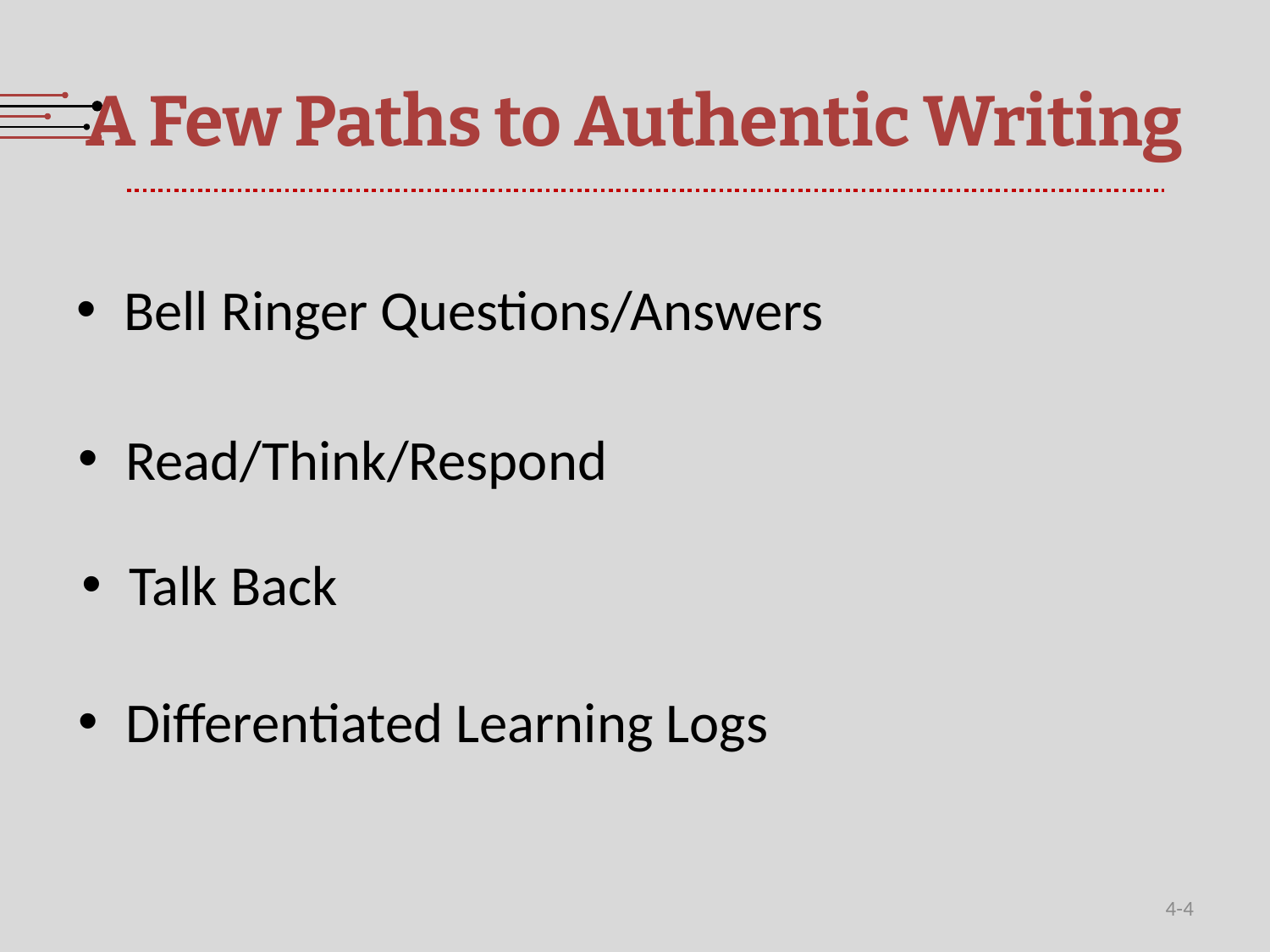

# A Few Paths to Authentic Writing
Bell Ringer Questions/Answers
Read/Think/Respond
Talk Back
Differentiated Learning Logs
4-4